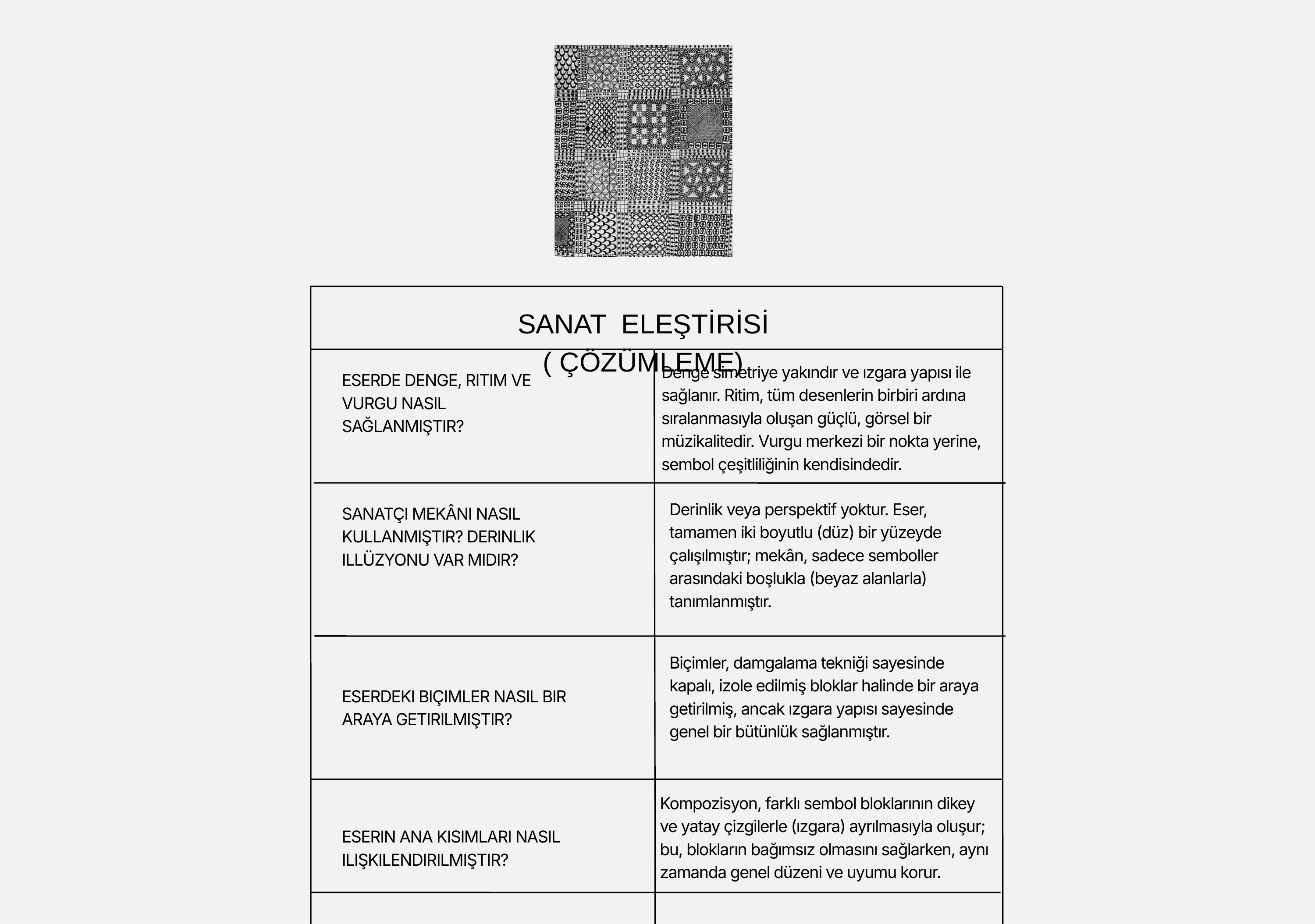

SANAT  ELEŞTİRİSİ ( ÇÖZÜMLEME)

Denge simetriye yakındır ve ızgara yapısı ile sağlanır. Ritim, tüm desenlerin birbiri ardına sıralanmasıyla oluşan güçlü, görsel bir müzikalitedir. Vurgu merkezi bir nokta yerine, sembol çeşitliliğinin kendisindedir.
ESERDE DENGE, RITIM VE VURGU NASIL SAĞLANMIŞTIR?

Derinlik veya perspektif yoktur. Eser, tamamen iki boyutlu (düz) bir yüzeyde çalışılmıştır; mekân, sadece semboller arasındaki boşlukla (beyaz alanlarla) tanımlanmıştır.
SANATÇI MEKÂNI NASIL KULLANMIŞTIR? DERINLIK ILLÜZYONU VAR MIDIR?

Biçimler, damgalama tekniği sayesinde kapalı, izole edilmiş bloklar halinde bir araya getirilmiş, ancak ızgara yapısı sayesinde genel bir bütünlük sağlanmıştır.
ESERDEKI BIÇIMLER NASIL BIR ARAYA GETIRILMIŞTIR?

Kompozisyon, farklı sembol bloklarının dikey ve yatay çizgilerle (ızgara) ayrılmasıyla oluşur; bu, blokların bağımsız olmasını sağlarken, aynı zamanda genel düzeni ve uyumu korur.
ESERIN ANA KISIMLARI NASIL ILIŞKILENDIRILMIŞTIR?